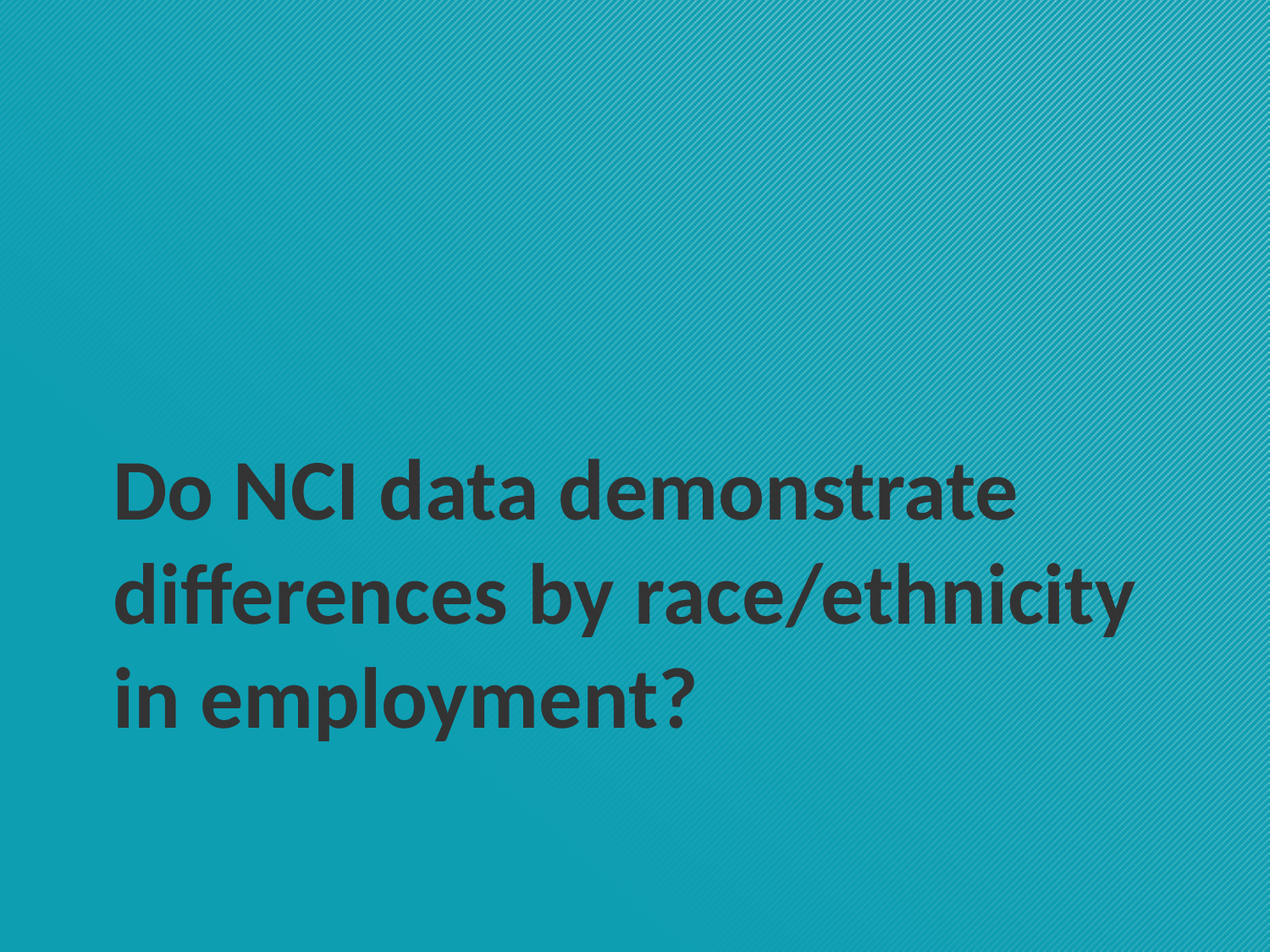

# Do NCI data demonstrate differences by race/ethnicity in employment?